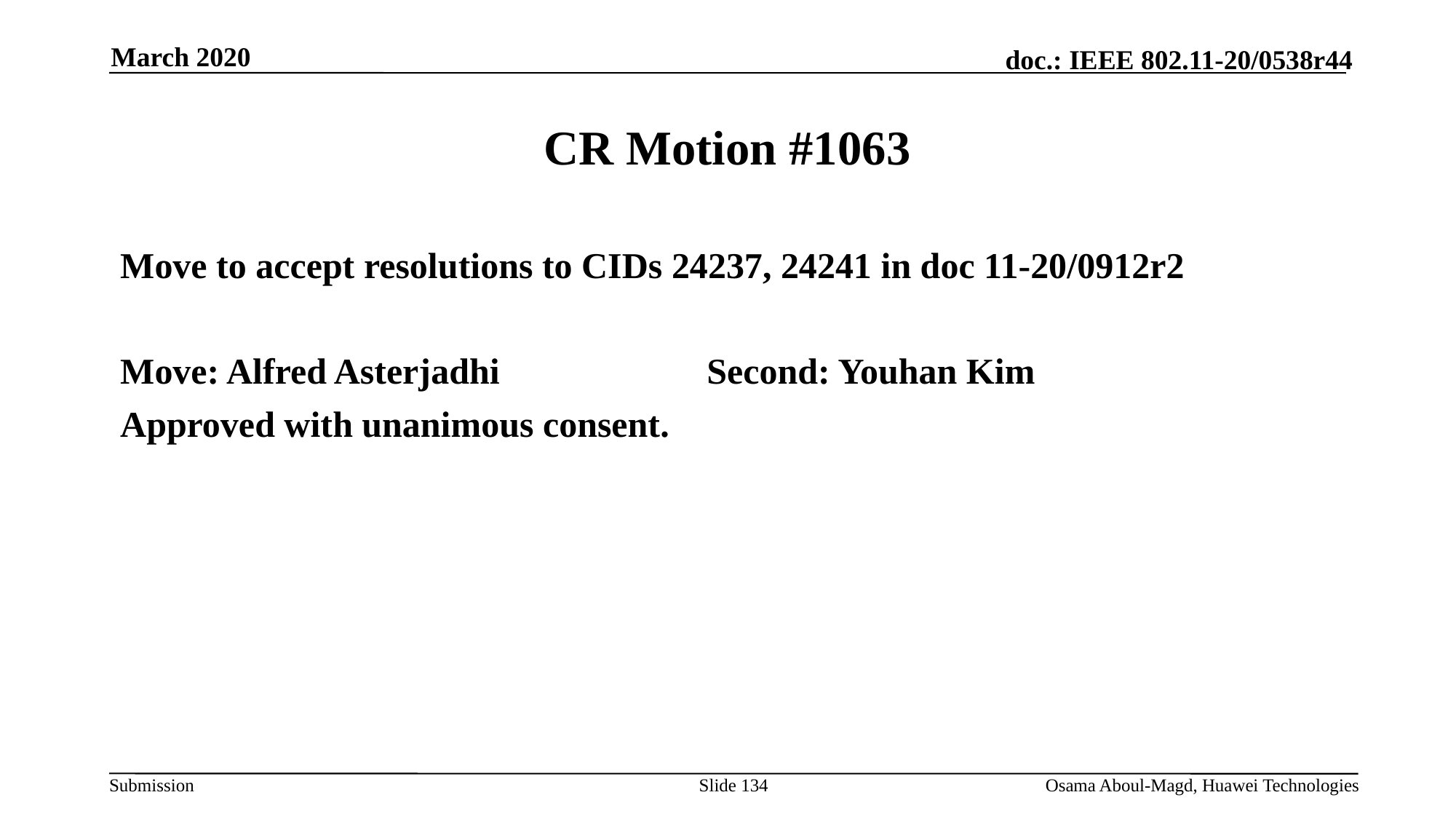

March 2020
# CR Motion #1063
Move to accept resolutions to CIDs 24237, 24241 in doc 11-20/0912r2

Move: Alfred Asterjadhi		Second: Youhan Kim
Approved with unanimous consent.
Slide 134
Osama Aboul-Magd, Huawei Technologies